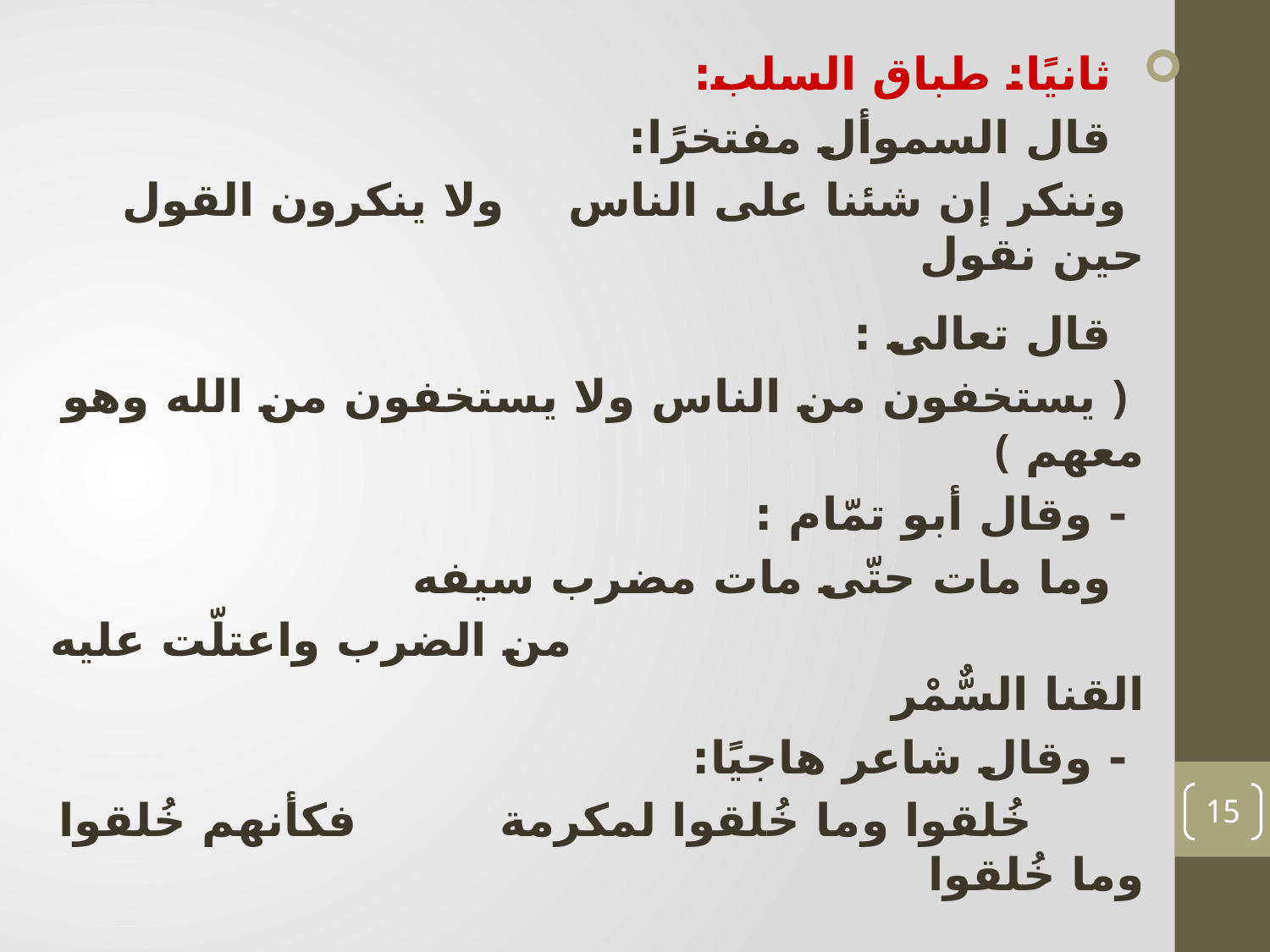

ثانيًا: طباق السلب:
    قال السموأل مفتخرًا:
   وننكر إن شئنا على الناس    ولا ينكرون القول حين نقول

    قال تعالى :
   ﴿ يستخفون من الناس ولا يستخفون من الله وهو معهم ﴾
   - وقال أبو تمّام :
    وما مات حتّى مات مضرب سيفه
                                      من الضرب واعتلّت عليه القنا السٌّمْر
   - وقال شاعر هاجيًا:
         خُلقوا وما خُلقوا لمكرمة         فكأنهم خُلقوا وما خُلقوا
15